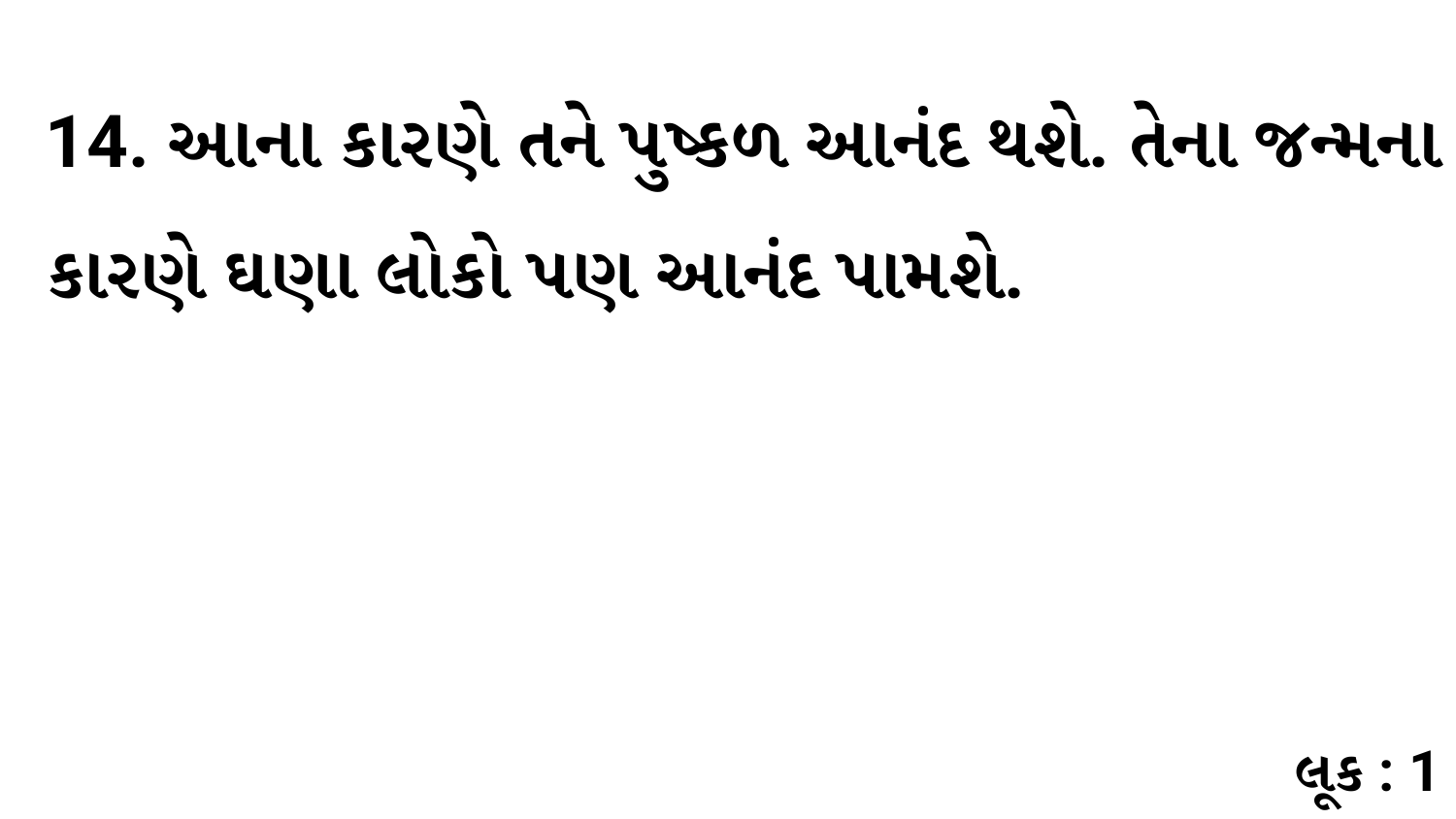

14. આના કારણે તને પુષ્કળ આનંદ થશે. તેના જન્મના કારણે ઘણા લોકો પણ આનંદ પામશે.
લૂક : 1